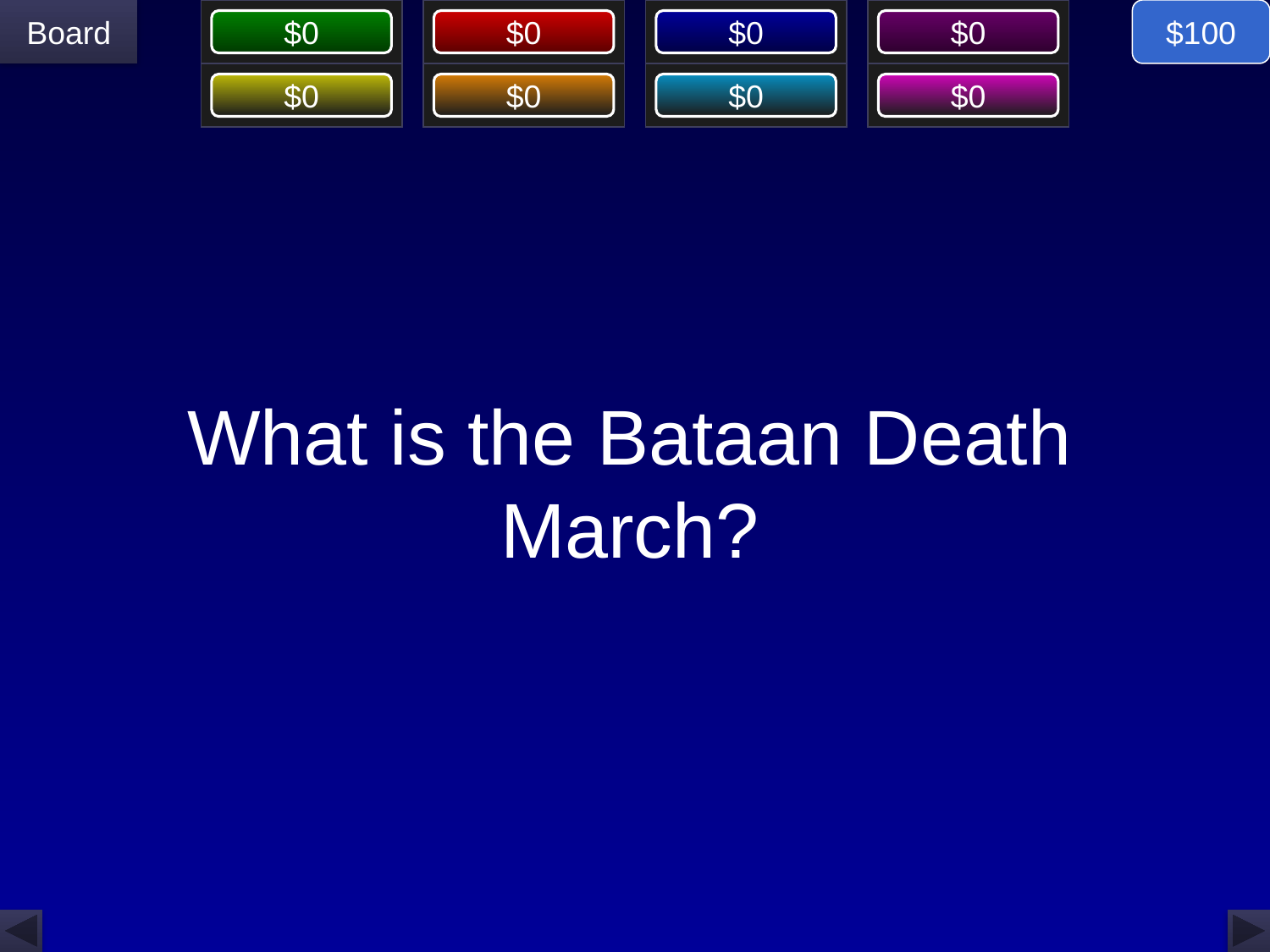

$100

# What is the Bataan Death March?